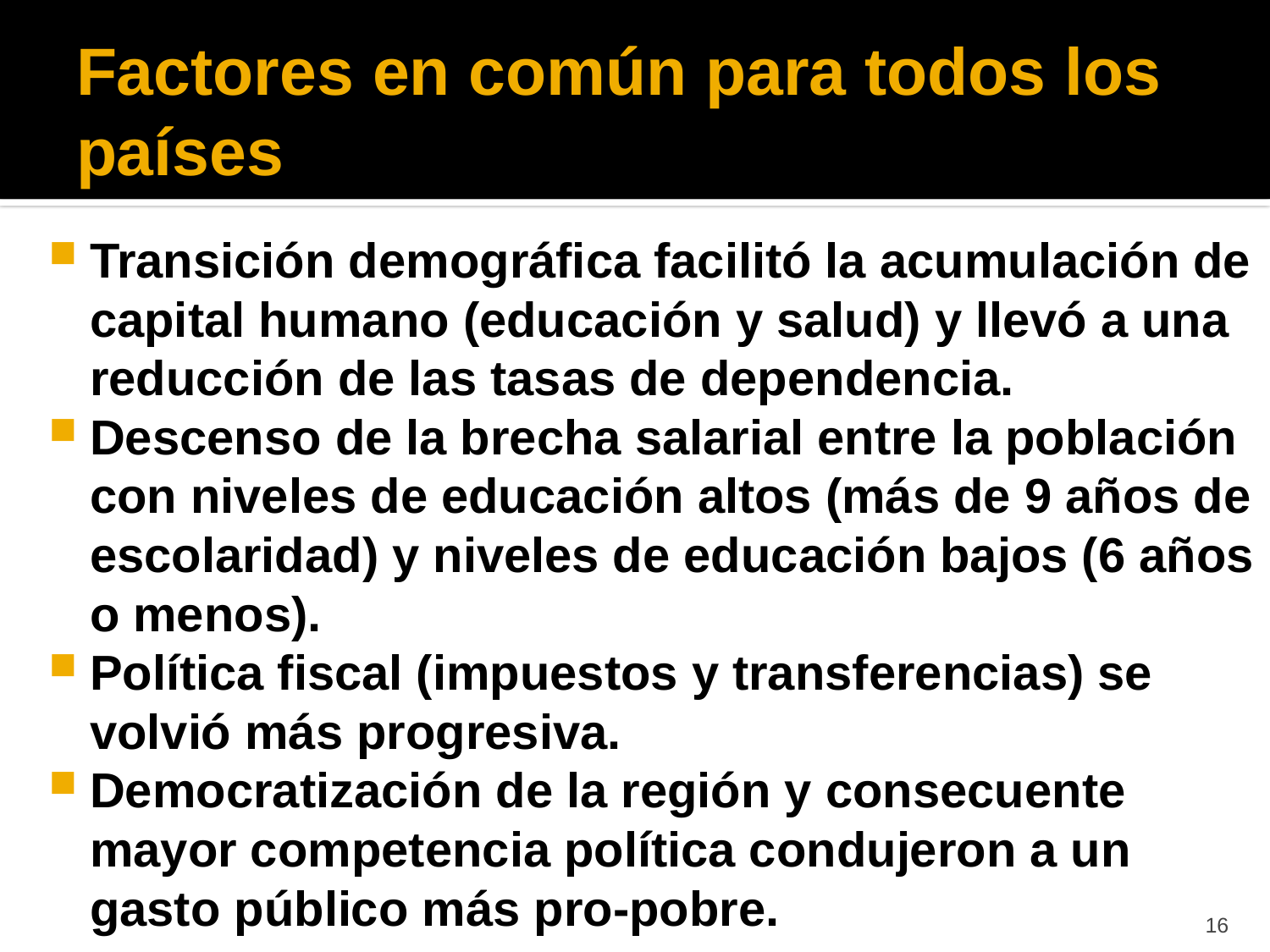

# Factores en común para todos los países
Transición demográfica facilitó la acumulación de capital humano (educación y salud) y llevó a una reducción de las tasas de dependencia.
Descenso de la brecha salarial entre la población con niveles de educación altos (más de 9 años de escolaridad) y niveles de educación bajos (6 años o menos).
Política fiscal (impuestos y transferencias) se volvió más progresiva.
Democratización de la región y consecuente mayor competencia política condujeron a un gasto público más pro-pobre.

16